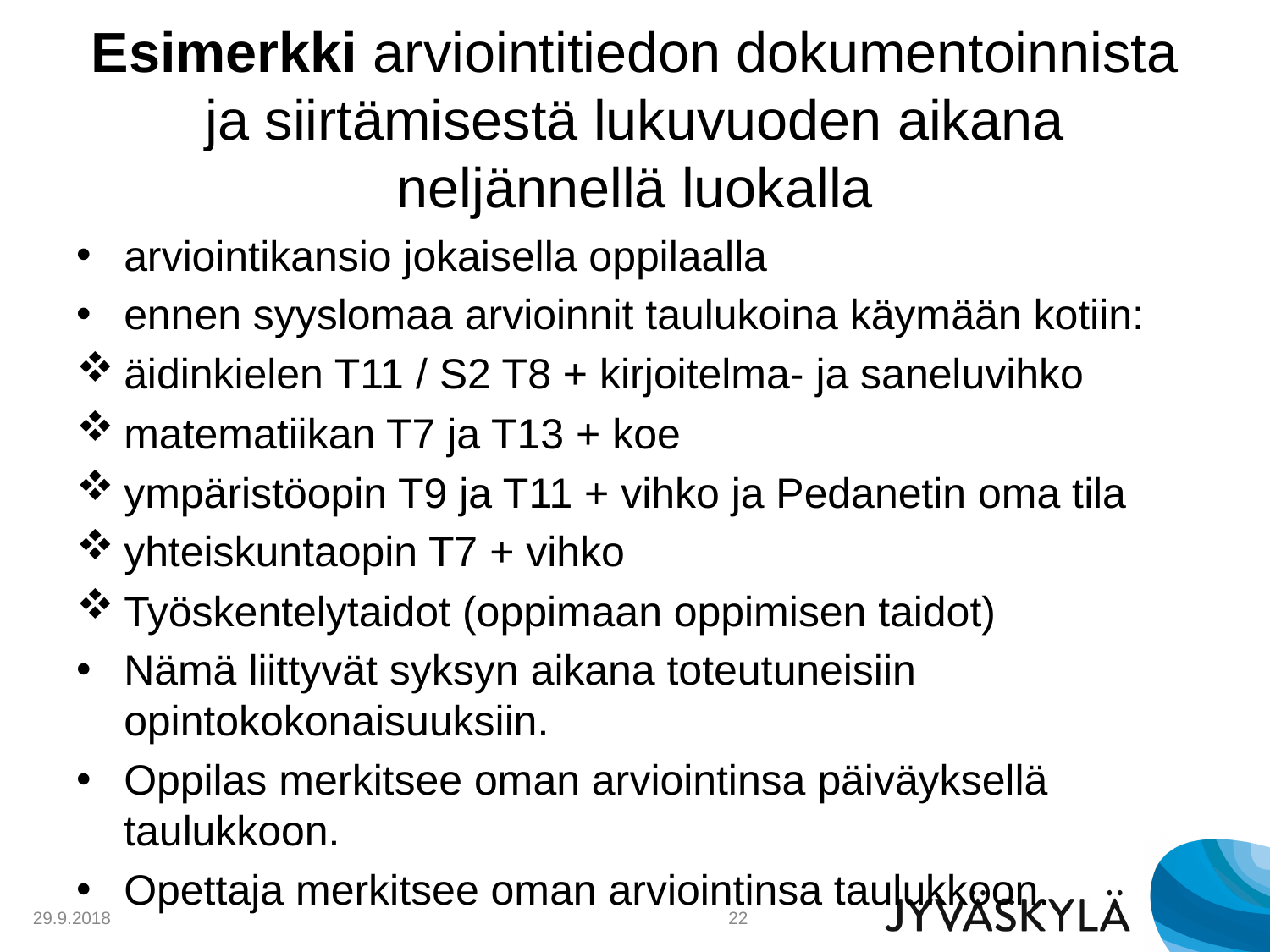

# Esimerkki arviointitiedon dokumentoinnista ja siirtämisestä lukuvuoden aikana neljännellä luokalla
arviointikansio jokaisella oppilaalla
ennen syyslomaa arvioinnit taulukoina käymään kotiin:
äidinkielen T11 / S2 T8 + kirjoitelma- ja saneluvihko
matematiikan T7 ja T13 + koe
ympäristöopin T9 ja T11 + vihko ja Pedanetin oma tila
yhteiskuntaopin T7 + vihko
Työskentelytaidot (oppimaan oppimisen taidot)
Nämä liittyvät syksyn aikana toteutuneisiin opintokokonaisuuksiin.
Oppilas merkitsee oman arviointinsa päiväyksellä taulukkoon.
Opettaja merkitsee oman arviointinsa taulukkoon.

29.9.2018

22